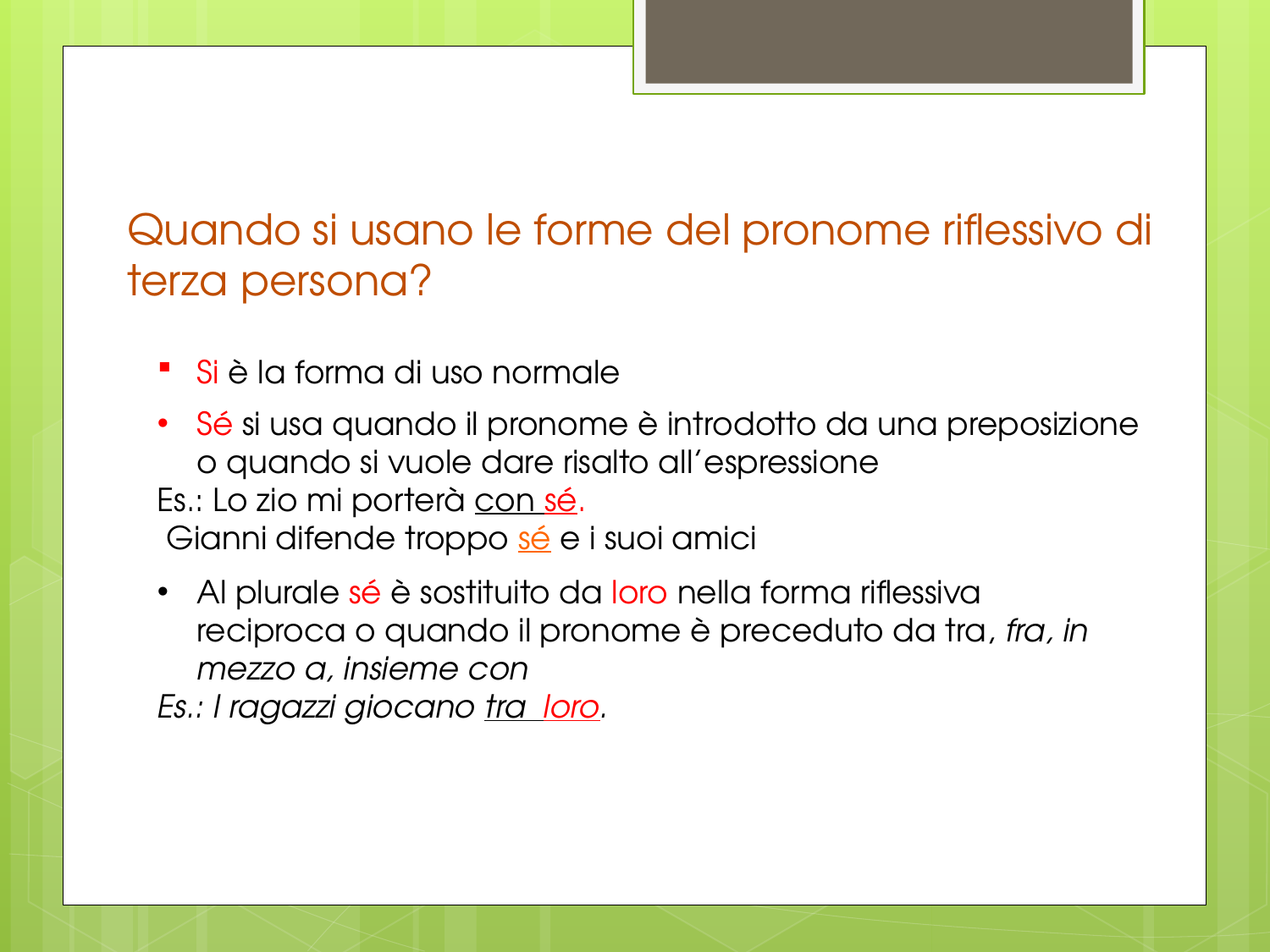

Quando si usano le forme del pronome riflessivo di terza persona?
Si è la forma di uso normale
Sé si usa quando il pronome è introdotto da una preposizione o quando si vuole dare risalto all’espressione
Es.: Lo zio mi porterà con sé.
 Gianni difende troppo sé e i suoi amici
Al plurale sé è sostituito da loro nella forma riflessiva reciproca o quando il pronome è preceduto da tra, fra, in mezzo a, insieme con
Es.: I ragazzi giocano tra  loro.